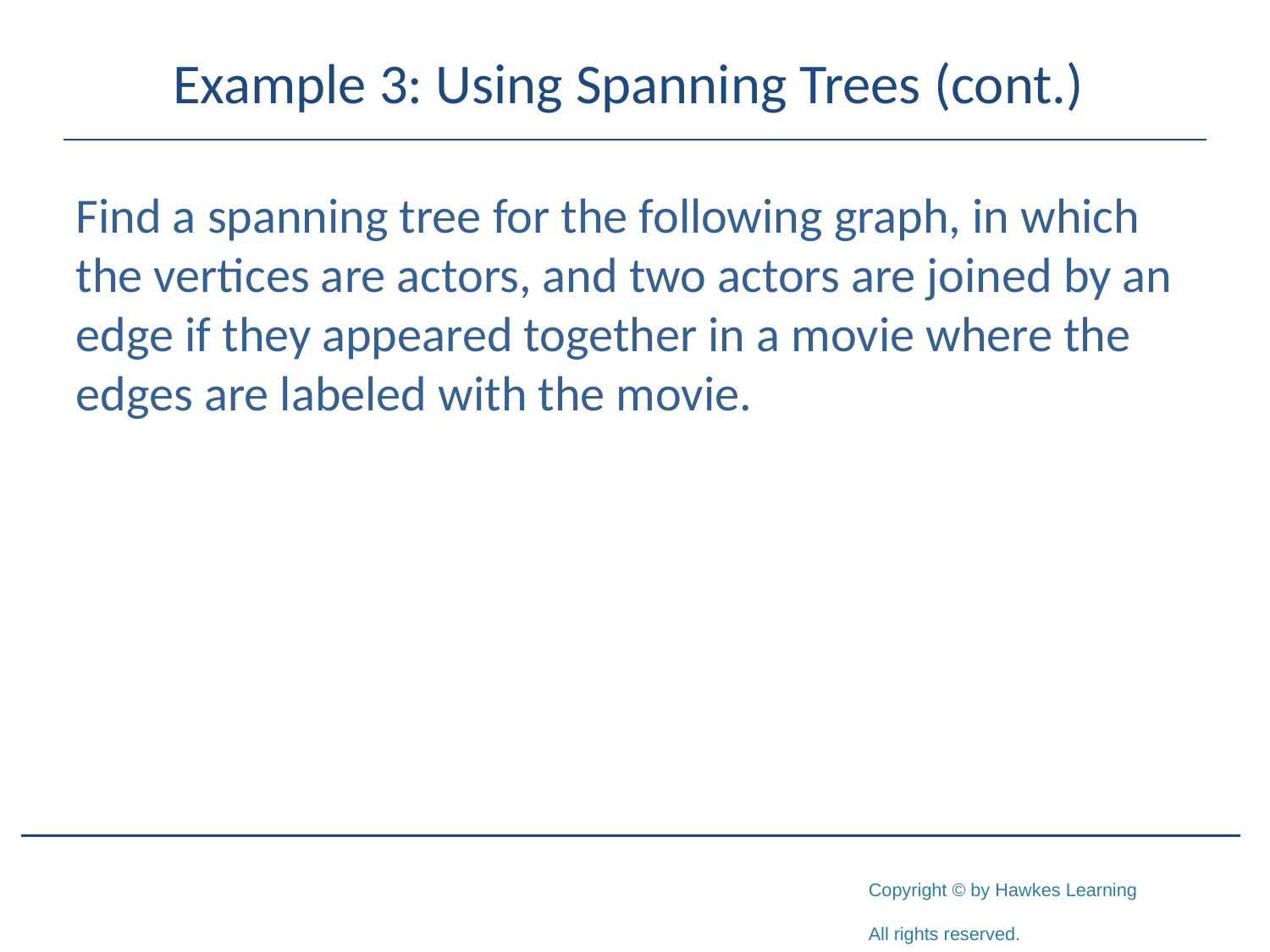

# Example 3: Using Spanning Trees (cont.)
Find a spanning tree for the following graph, in which the vertices are actors, and two actors are joined by an edge if they appeared together in a movie where the edges are labeled with the movie.